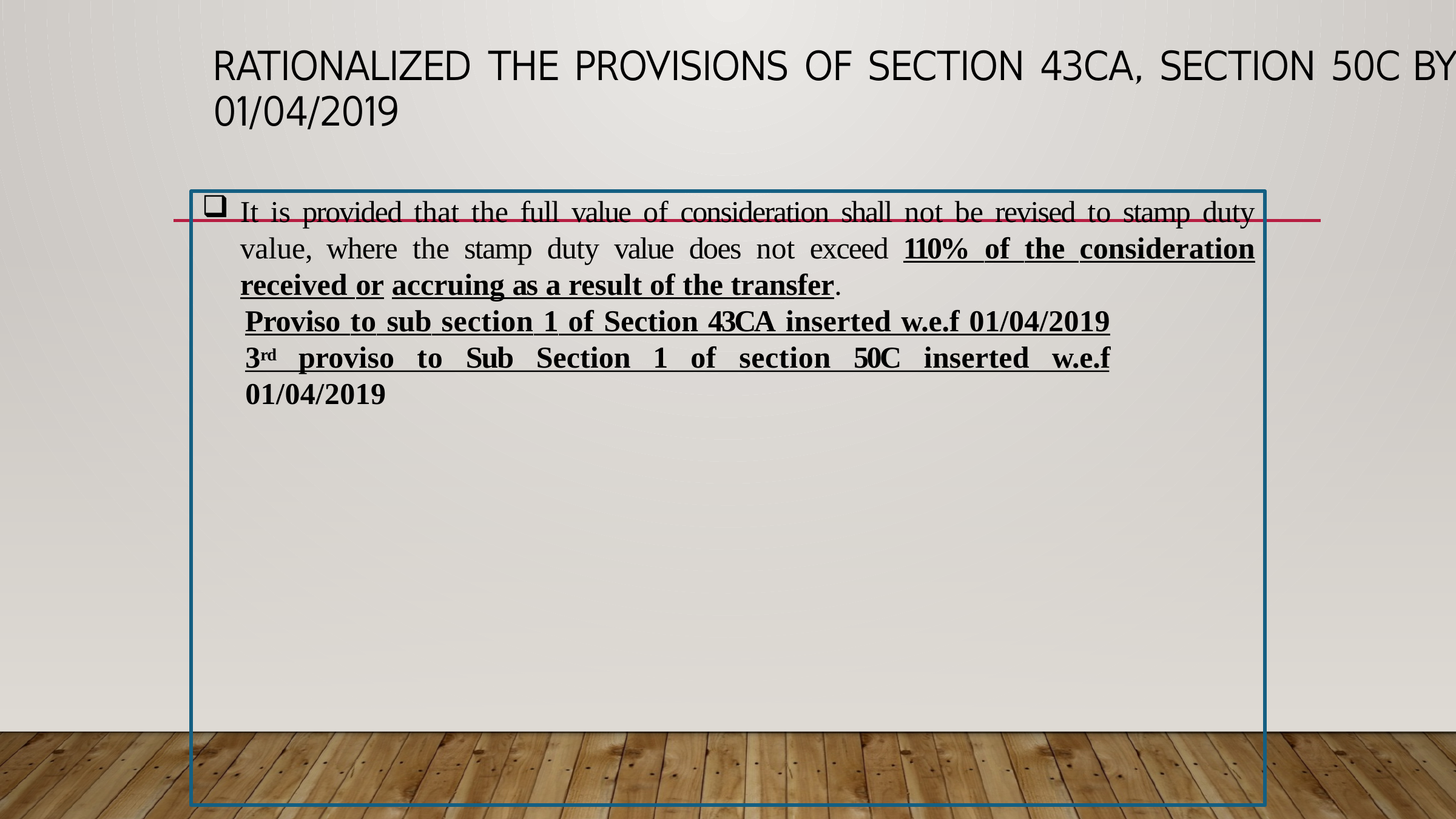

# Rationalized the provisions of Section 43CA, Section 50C by FA, 2018 w.e.f. 01/04/2019

It is provided that the full value of consideration shall not be revised to stamp duty value, where the stamp duty value does not exceed 110% of the consideration received or accruing as a result of the transfer.
Proviso to sub section 1 of Section 43CA inserted w.e.f 01/04/2019 3rd proviso to Sub Section 1 of section 50C inserted w.e.f 01/04/2019